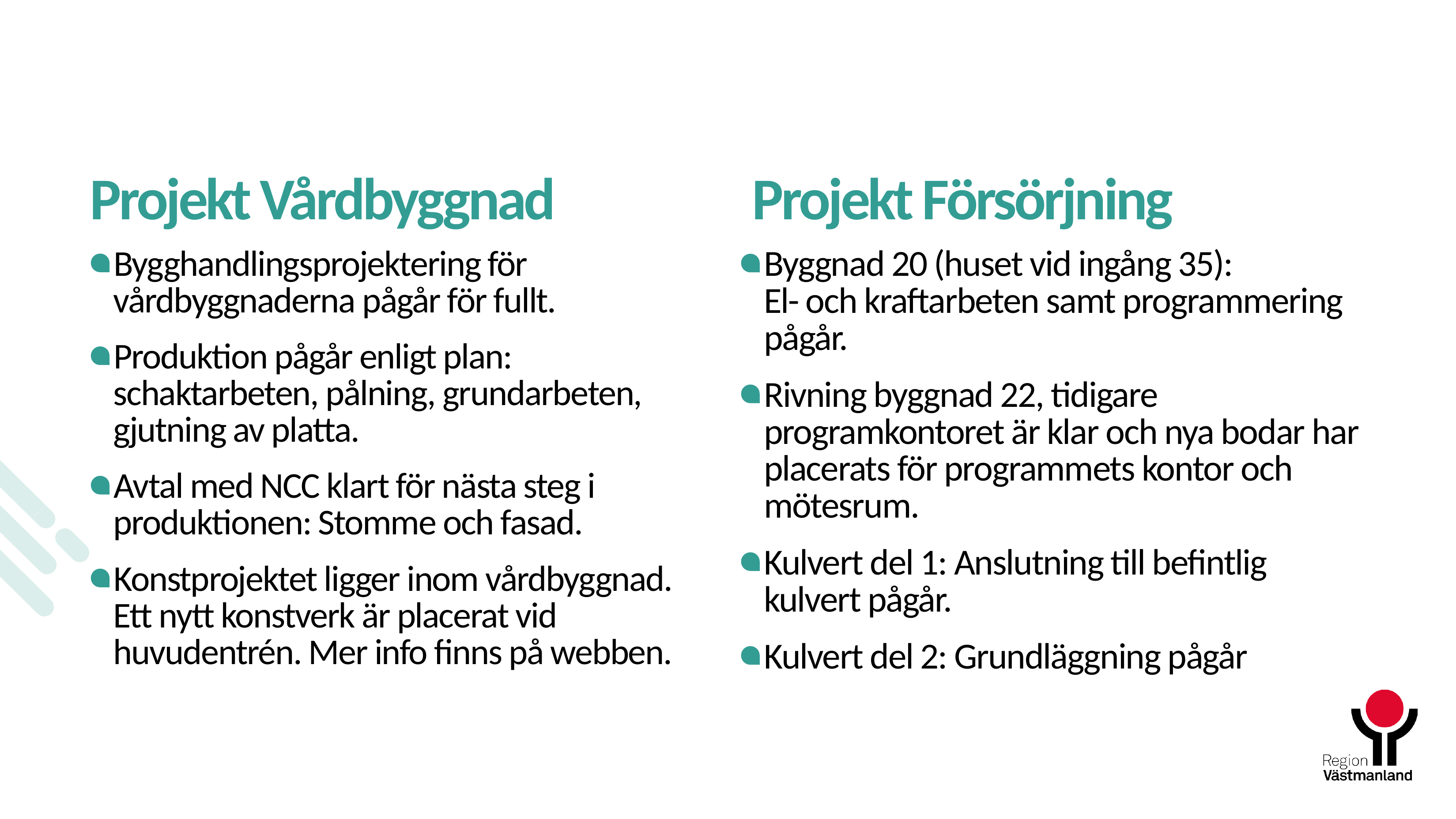

# Projekt Vårdbyggnad	 		Projekt Försörjning
Bygghandlingsprojektering för vårdbyggnaderna pågår för fullt.
Produktion pågår enligt plan: schaktarbeten, pålning, grundarbeten, gjutning av platta.
Avtal med NCC klart för nästa steg i produktionen: Stomme och fasad.
Konstprojektet ligger inom vårdbyggnad. Ett nytt konstverk är placerat vid huvudentrén. Mer info finns på webben.
Byggnad 20 (huset vid ingång 35):
El- och kraftarbeten samt programmering pågår.
Rivning byggnad 22, tidigare programkontoret är klar och nya bodar har placerats för programmets kontor och mötesrum.
Kulvert del 1: Anslutning till befintlig kulvert pågår.
Kulvert del 2: Grundläggning pågår